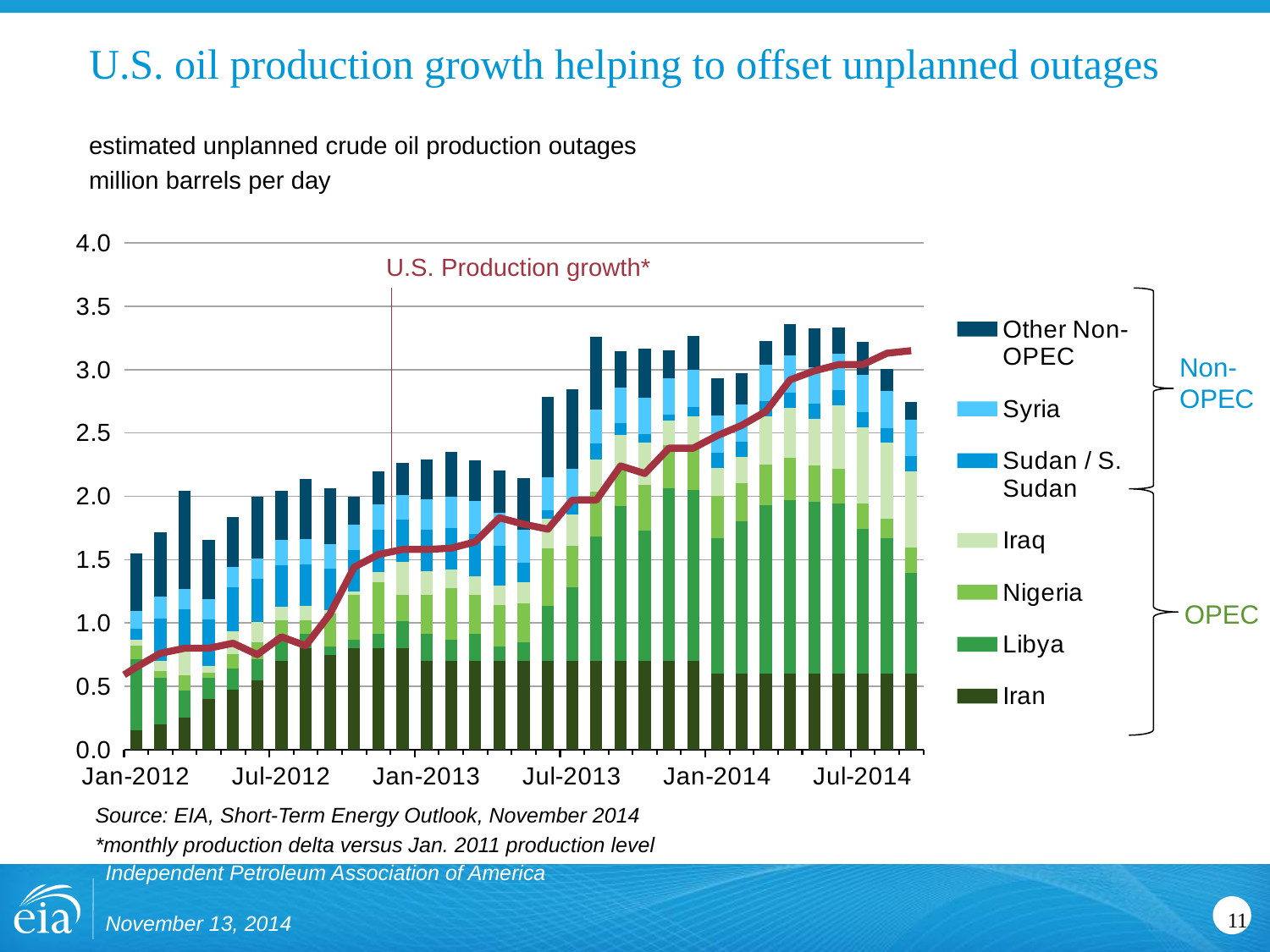

# U.S. oil production growth helping to offset unplanned outages
estimated unplanned crude oil production outages
million barrels per day

### Chart

| Category | Iran | Libya | Nigeria | Iraq | Sudan / S. Sudan | Syria | Other Non-OPEC | Monthly Production Dleta versus Jan 2011 Production Level (mil b/d) |
|---|---|---|---|---|---|---|---|---|
| 40544 | 0.0 | 0.0 | 0.025 | 0.0 | 0.0 | 0.0 | 0.40843700000000005 | 0.0 |
| 40575 | 0.0 | 0.225 | 0.035 | 0.03984571399999999 | 0.0 | 0.0 | 0.350437 | -0.11000000000000032 |
| 40603 | 0.0 | 1.265 | 0.155 | 0.062299419 | 0.01 | 0.0 | 0.33343700000000004 | 0.09999999999999964 |
| 40634 | 0.0 | 1.365 | 0.105 | 0.0 | 0.03 | 0.0 | 0.48 | 0.04999999999999982 |
| 40664 | 0.0 | 1.365 | 0.035 | 0.0 | 0.02 | 0.0 | 0.41700000000000004 | 0.1200000000000001 |
| 40695 | 0.0 | 1.465 | 0.035 | 0.0 | 0.01 | 0.0 | 0.345 | 0.08000000000000007 |
| 40725 | 0.05 | 1.465 | 0.035 | 0.127364484 | 0.01 | 0.0 | 0.33099999999999996 | -0.16000000000000014 |
| 40756 | 0.05 | 1.565 | 0.005 | 0.0073027097 | 0.01 | 0.005 | 0.35250000000000004 | 0.1299999999999999 |
| 40787 | 0.05 | 1.465 | 0.005 | 0.0734874667 | 0.02 | 0.135 | 0.542 | 0.08999999999999986 |
| 40817 | 0.1 | 1.215 | 0.205 | 0.055746903 | 0.03 | 0.155 | 0.367 | 0.3799999999999999 |
| 40848 | 0.1 | 1.015 | 0.105 | 0.006104 | 0.03 | 0.155 | 0.477 | 0.5099999999999998 |
| 40878 | 0.15 | 0.765 | 0.205 | 0.0 | 0.03 | 0.185 | 0.4319999999999999 | 0.5300000000000002 |
| 40909 | 0.15 | 0.565 | 0.105 | 0.0439832258 | 0.09 | 0.14 | 0.4520000000000002 | 0.6500000000000004 |
| 40940 | 0.2 | 0.365 | 0.05275 | 0.0848997242 | 0.33 | 0.175 | 0.5099999999999998 | 0.7599999999999998 |
| 40969 | 0.25 | 0.215 | 0.12255 | 0.1919608387 | 0.33 | 0.16 | 0.7759999999999997 | 0.7999999999999998 |
| 41000 | 0.4 | 0.165 | 0.04235 | 0.050696 | 0.37133333333 | 0.16 | 0.46599999999999986 | 0.7999999999999998 |
| 41030 | 0.475 | 0.165 | 0.11215 | 0.181505548 | 0.348 | 0.16 | 0.39800000000000013 | 0.8399999999999999 |
| 41061 | 0.55 | 0.165 | 0.13195 | 0.1581948003 | 0.343 | 0.16 | 0.4880000000000001 | 0.75 |
| 41091 | 0.7 | 0.165 | 0.1567 | 0.1051174194 | 0.33 | 0.2 | 0.38400000000000006 | 0.8899999999999997 |
| 41122 | 0.8 | 0.115 | 0.1067 | 0.1111109677 | 0.33 | 0.2 | 0.47300000000000003 | 0.8200000000000003 |
| 41153 | 0.75 | 0.065 | 0.2567 | 0.0271613333 | 0.33 | 0.195 | 0.44 | 1.0700000000000003 |
| 41183 | 0.8 | 0.065 | 0.3567000000000001 | 0.024803871 | 0.33 | 0.2 | 0.2230000000000002 | 1.4400000000000004 |
| 41214 | 0.8 | 0.115 | 0.4067 | 0.082974067 | 0.33 | 0.2 | 0.2640000000000001 | 1.54 |
| 41244 | 0.8 | 0.215 | 0.2067 | 0.2632729681 | 0.33 | 0.195 | 0.2549999999999999 | 1.58 |
| 41275 | 0.7 | 0.215 | 0.3067 | 0.187 | 0.33 | 0.24 | 0.31300000000000017 | 1.58 |
| 41306 | 0.7 | 0.165 | 0.4067 | 0.147 | 0.33 | 0.25 | 0.3500000000000003 | 1.5899999999999999 |
| 41334 | 0.7 | 0.215 | 0.3067 | 0.14853558065 | 0.33 | 0.26 | 0.3260000000000003 | 1.6399999999999997 |
| 41365 | 0.7 | 0.115 | 0.3267 | 0.151 | 0.31666666667 | 0.26 | 0.3320000000000002 | 1.83 |
| 41395 | 0.7 | 0.145 | 0.3067 | 0.171 | 0.15411290323 | 0.26 | 0.40800000000000014 | 1.7800000000000002 |
| 41426 | 0.7 | 0.435 | 0.4567 | 0.23378446667 | 0.066 | 0.26 | 0.6330000000000002 | 1.7400000000000002 |
| 41456 | 0.7 | 0.58 | 0.3267 | 0.247 | 0.10129032258 | 0.265 | 0.6220000000000001 | 1.9699999999999998 |
| 41487 | 0.7 | 0.98 | 0.3567000000000001 | 0.251 | 0.13 | 0.27 | 0.5740000000000001 | 1.9699999999999998 |
| 41518 | 0.7 | 1.22 | 0.3067 | 0.259 | 0.090333333333 | 0.28 | 0.29300000000000004 | 2.24 |
| 41548 | 0.7 | 1.03 | 0.36165 | 0.336 | 0.065 | 0.285 | 0.38800000000000007 | 2.1799999999999997 |
| 41579 | 0.7 | 1.36 | 0.3466 | 0.19 | 0.045 | 0.29 | 0.21800000000000003 | 2.38 |
| 41609 | 0.7 | 1.35 | 0.332925 | 0.25 | 0.072 | 0.296 | 0.26400000000000007 | 2.38 |
| 41640 | 0.6 | 1.07 | 0.3312 | 0.22 | 0.12 | 0.294801 | 0.29700000000000015 | 2.4800000000000004 |
| 41671 | 0.6 | 1.2 | 0.3012 | 0.21 | 0.12 | 0.294801 | 0.2470000000000001 | 2.5600000000000005 |
| 41699 | 0.6 | 1.33 | 0.3212 | 0.38 | 0.12 | 0.29 | 0.1850000000000001 | 2.67 |
| 41730 | 0.6 | 1.37 | 0.3312 | 0.4 | 0.12 | 0.29 | 0.25000000000000006 | 2.92 |
| 41760 | 0.6 | 1.355 | 0.2862 | 0.37 | 0.12 | 0.29 | 0.306 | 2.99 |
| 41791 | 0.6 | 1.345 | 0.2712 | 0.5 | 0.12 | 0.29 | 0.21000000000000013 | 3.039999999999999 |
| 41821 | 0.6 | 1.145 | 0.2012 | 0.6 | 0.12 | 0.29 | 0.26300000000000007 | 3.039999999999999 |
| 41852 | 0.6 | 1.07 | 0.1512 | 0.6 | 0.12 | 0.29 | 0.1720000000000001 | 3.130000000000001 |
| 41883 | 0.6 | 0.795 | 0.2012 | 0.6 | 0.12 | 0.29 | 0.14000000000000007 | 3.1500000000000004 |
U.S. Production growth*

Non-
OPEC

OPEC
Source: EIA, Short-Term Energy Outlook, November 2014
*monthly production delta versus Jan. 2011 production level
Independent Petroleum Association of America                                                                            November 13, 2014
11